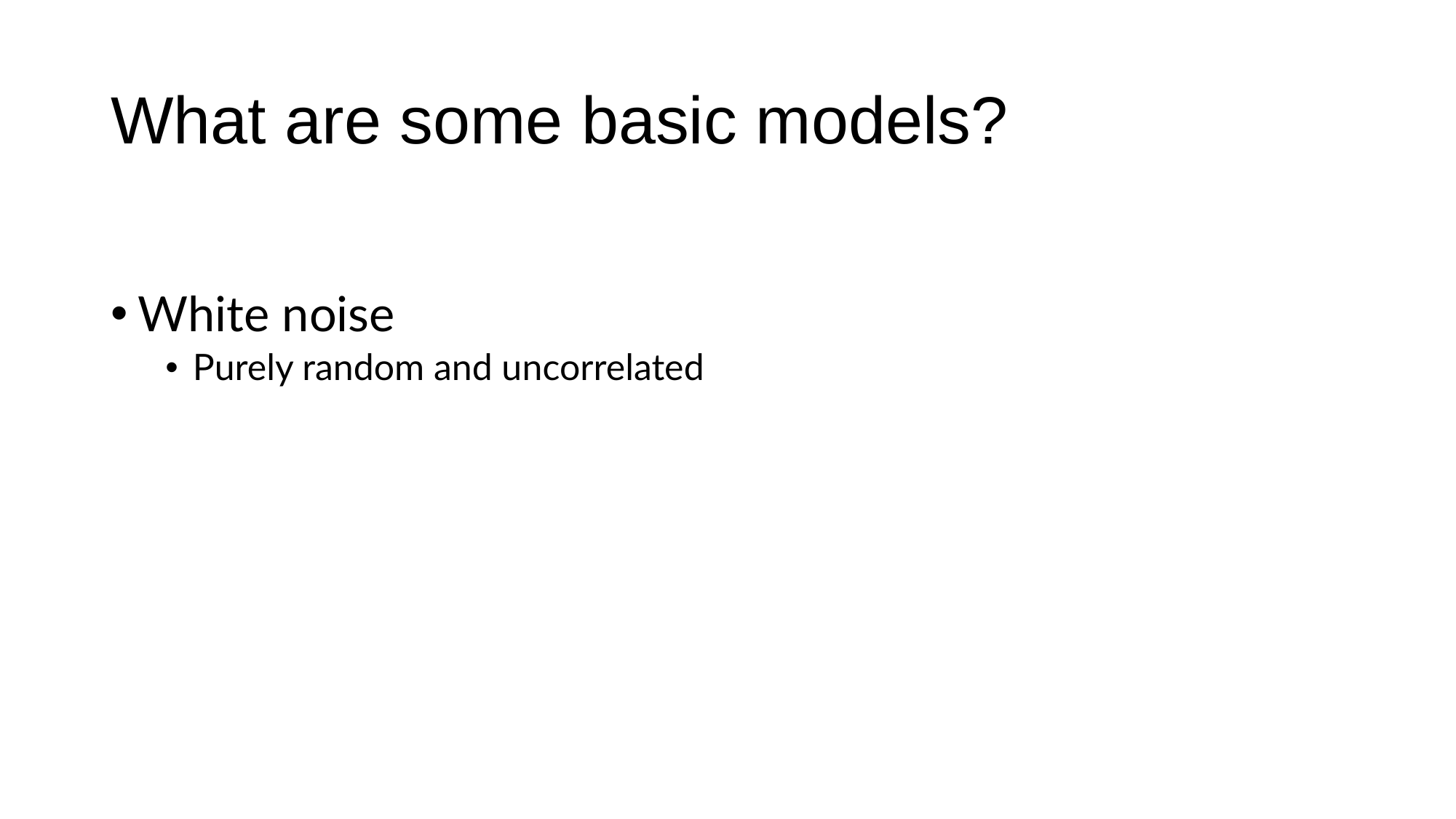

What are some basic models?
White noise
Purely random and uncorrelated